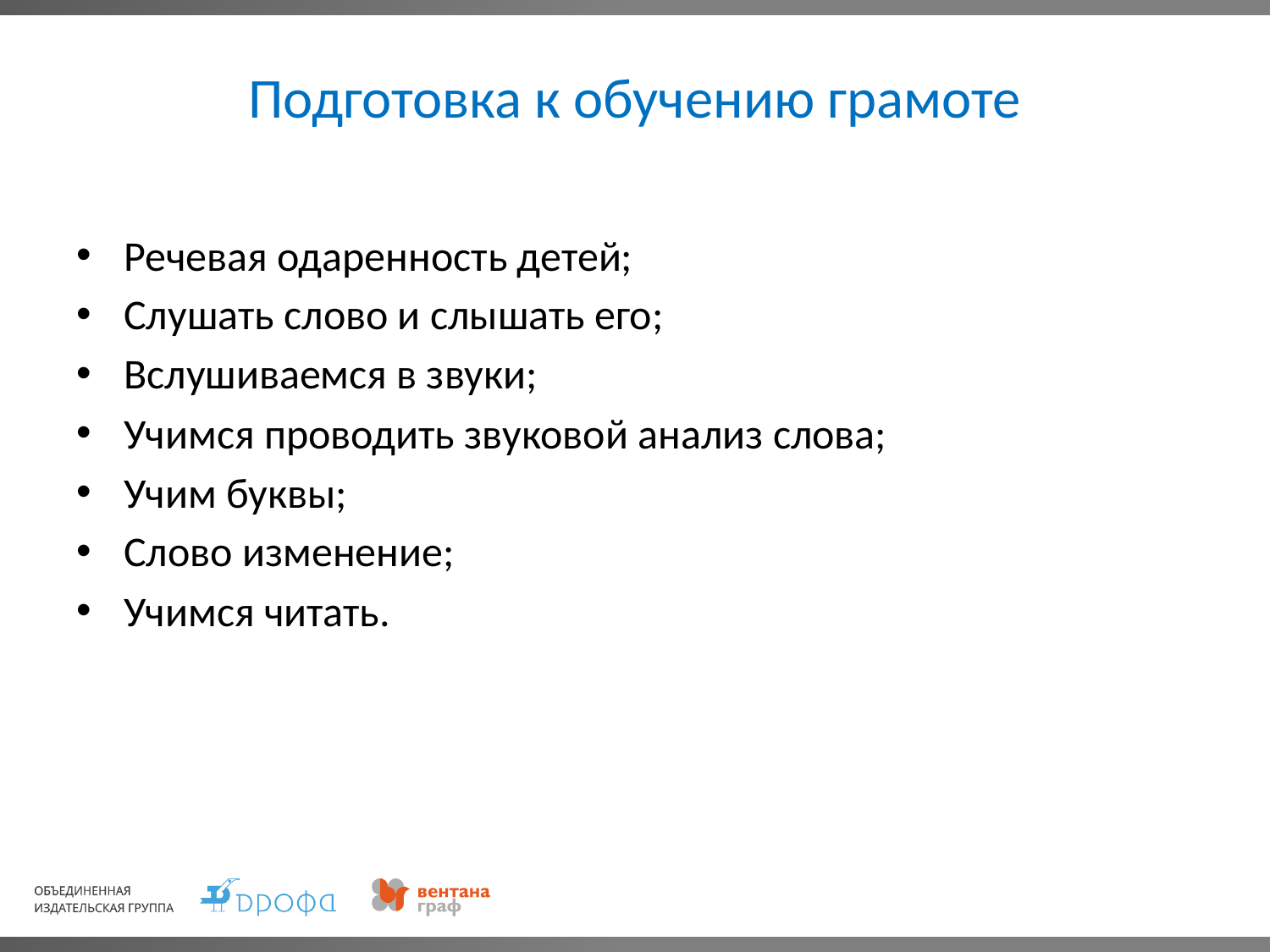

# Подготовка к обучению грамоте
Речевая одаренность детей;
Слушать слово и слышать его;
Вслушиваемся в звуки;
Учимся проводить звуковой анализ слова;
Учим буквы;
Слово изменение;
Учимся читать.